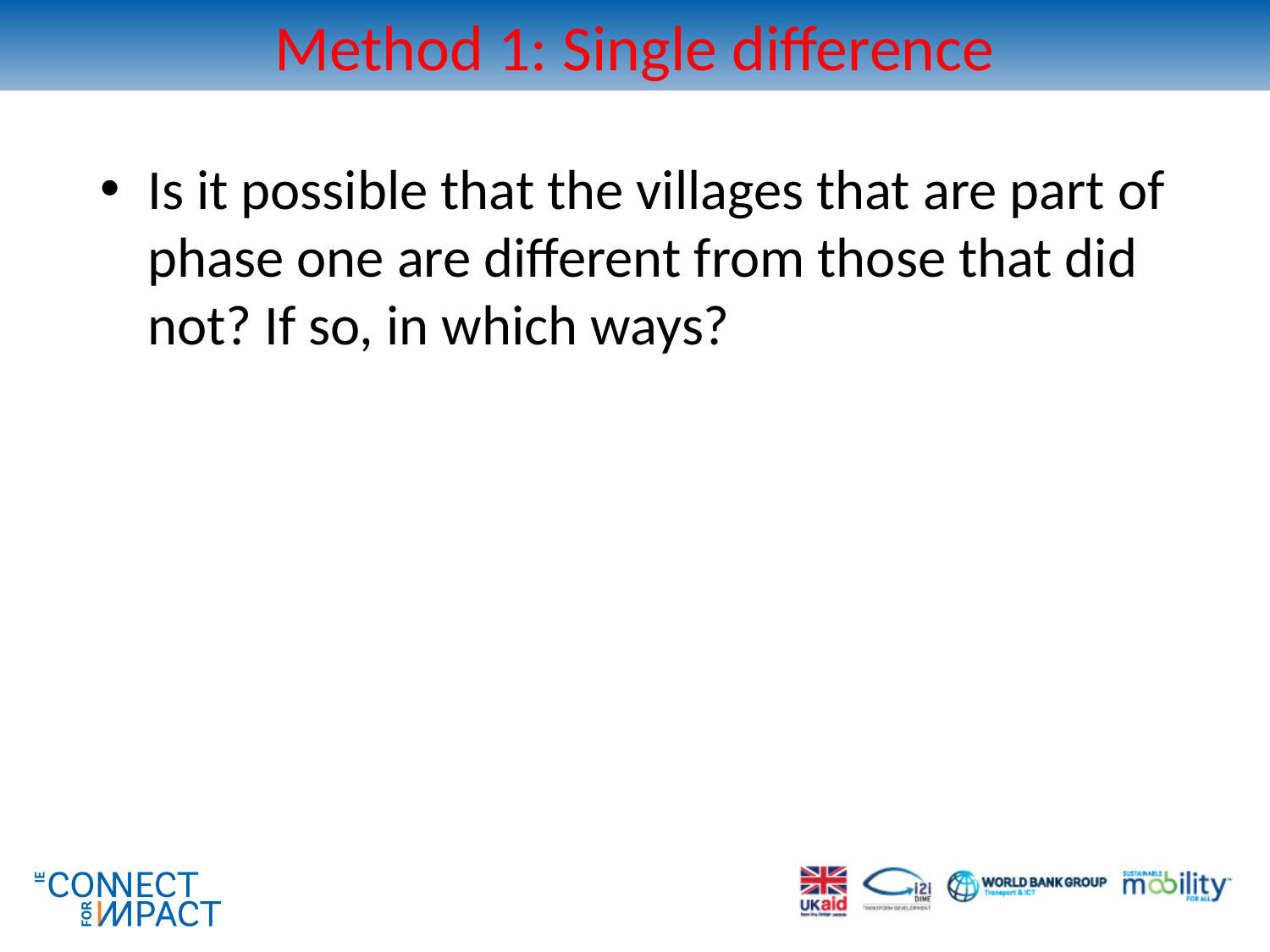

# Method 1: Single difference
Is it possible that the villages that are part of phase one are different from those that did not? If so, in which ways?